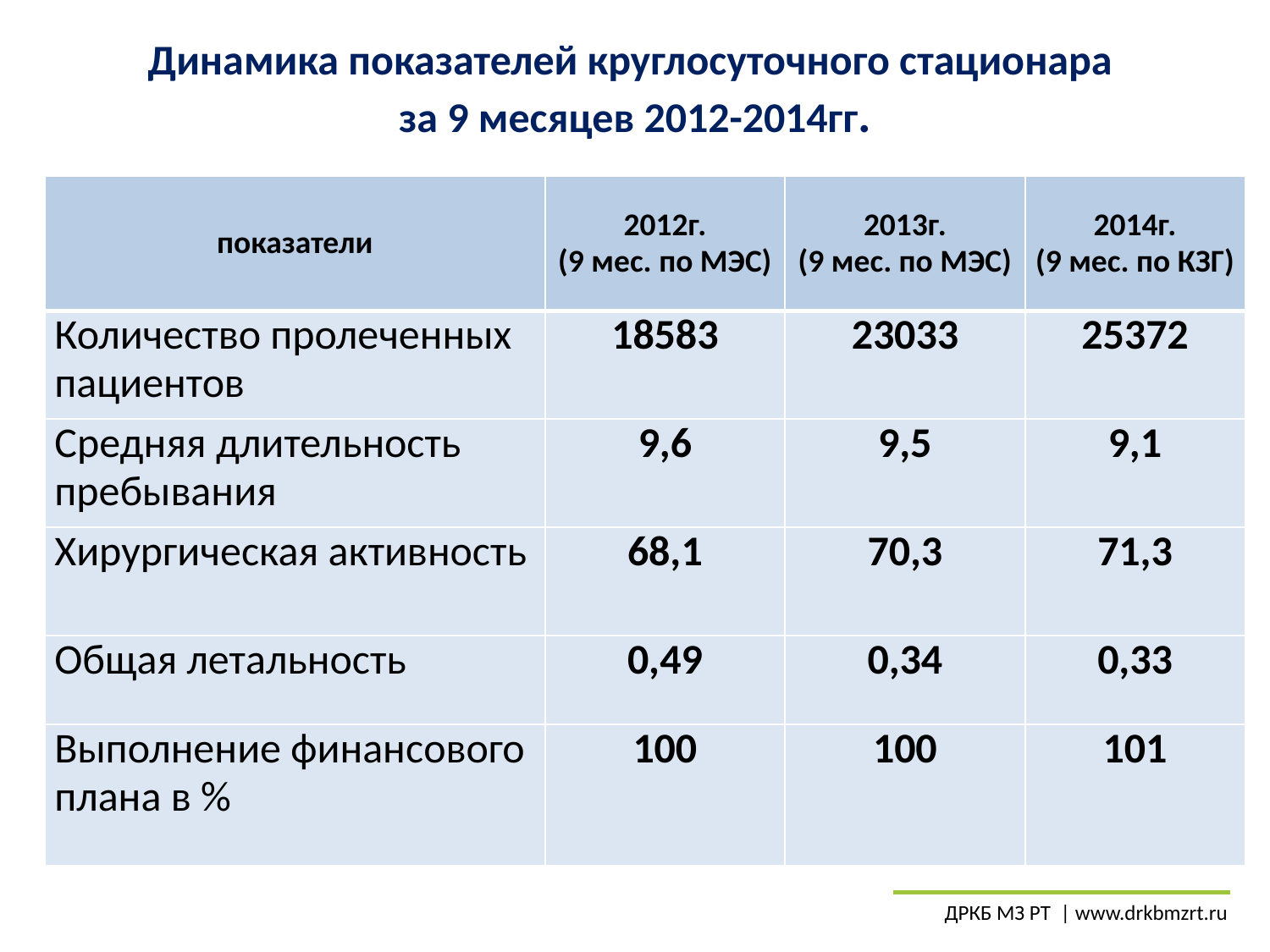

Динамика показателей круглосуточного стационара
за 9 месяцев 2012-2014гг.
| показатели | 2012г. (9 мес. по МЭС) | 2013г. (9 мес. по МЭС) | 2014г. (9 мес. по КЗГ) |
| --- | --- | --- | --- |
| Количество пролеченных пациентов | 18583 | 23033 | 25372 |
| Средняя длительность пребывания | 9,6 | 9,5 | 9,1 |
| Хирургическая активность | 68,1 | 70,3 | 71,3 |
| Общая летальность | 0,49 | 0,34 | 0,33 |
| Выполнение финансового плана в % | 100 | 100 | 101 |
ДРКБ МЗ РТ  | www.drkbmzrt.ru